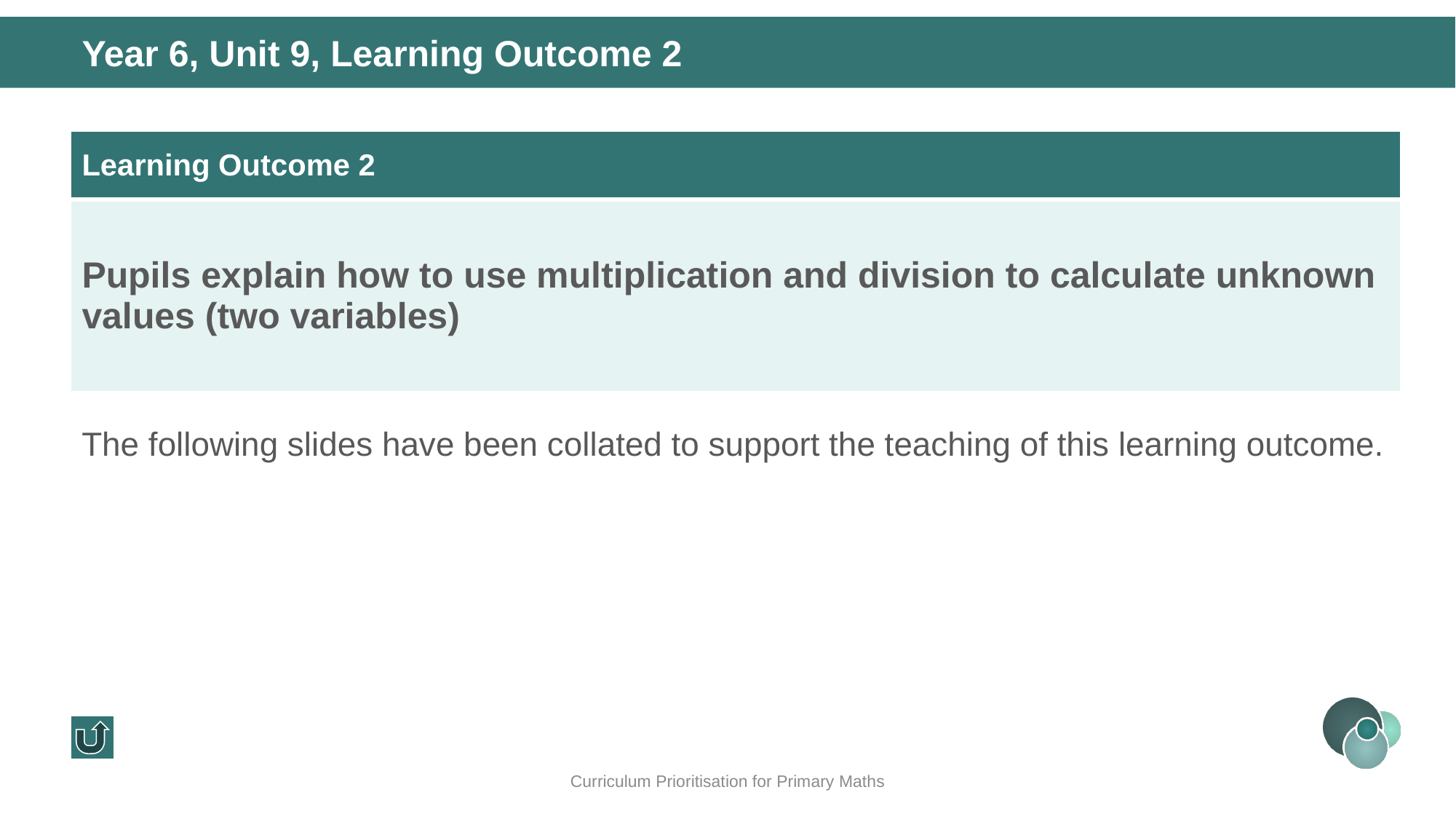

Year 6, Unit 9, Learning Outcome 2
| Learning Outcome 2 |
| --- |
| Pupils explain how to use multiplication and division to calculate unknown values (two variables) |
The following slides have been collated to support the teaching of this learning outcome.

Curriculum Prioritisation for Primary Maths